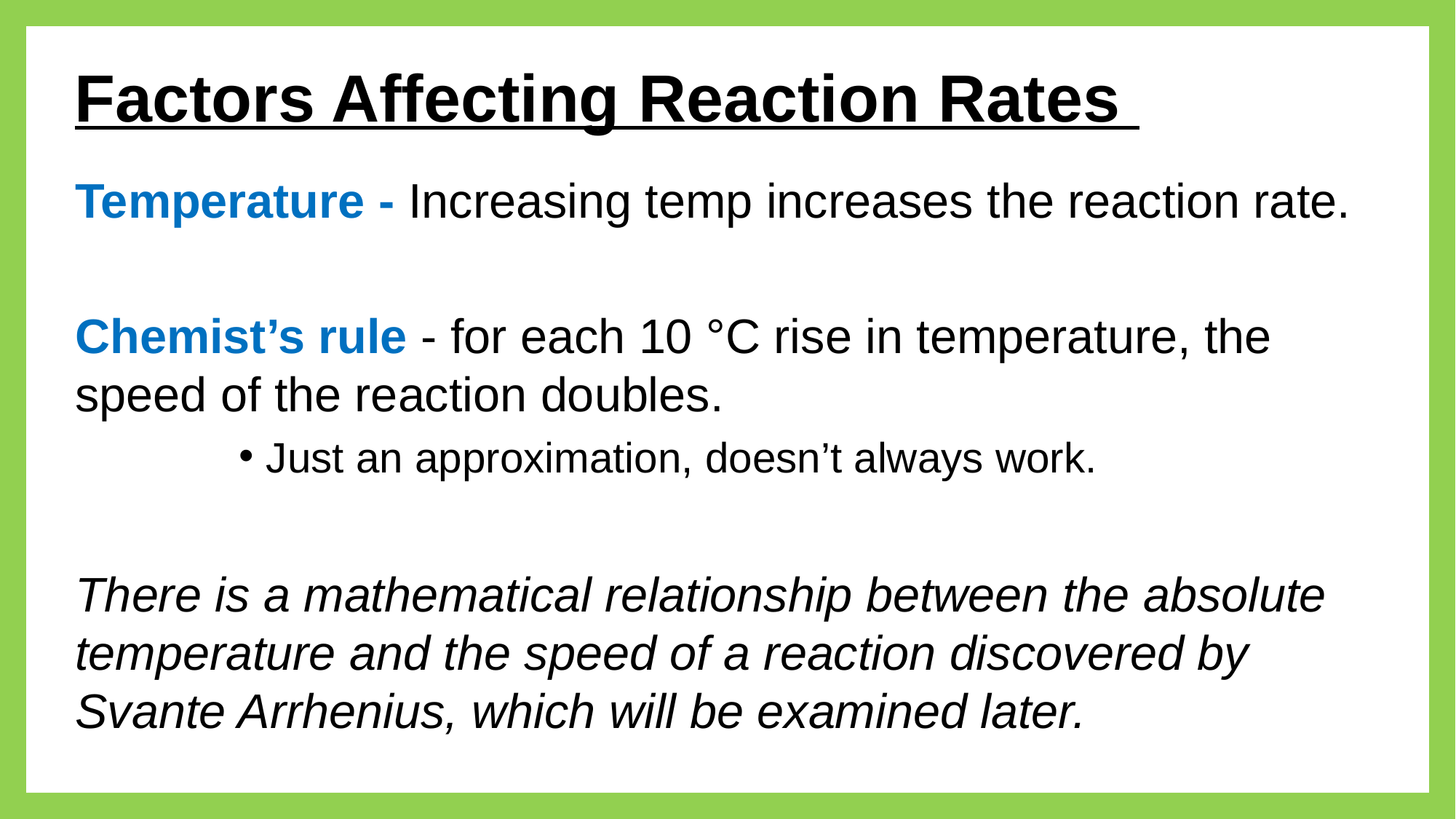

Factors Affecting Reaction Rates
Temperature - Increasing temp increases the reaction rate.

Chemist’s rule - for each 10 °C rise in temperature, the speed of the reaction doubles.
Just an approximation, doesn’t always work.

There is a mathematical relationship between the absolute temperature and the speed of a reaction discovered by Svante Arrhenius, which will be examined later.